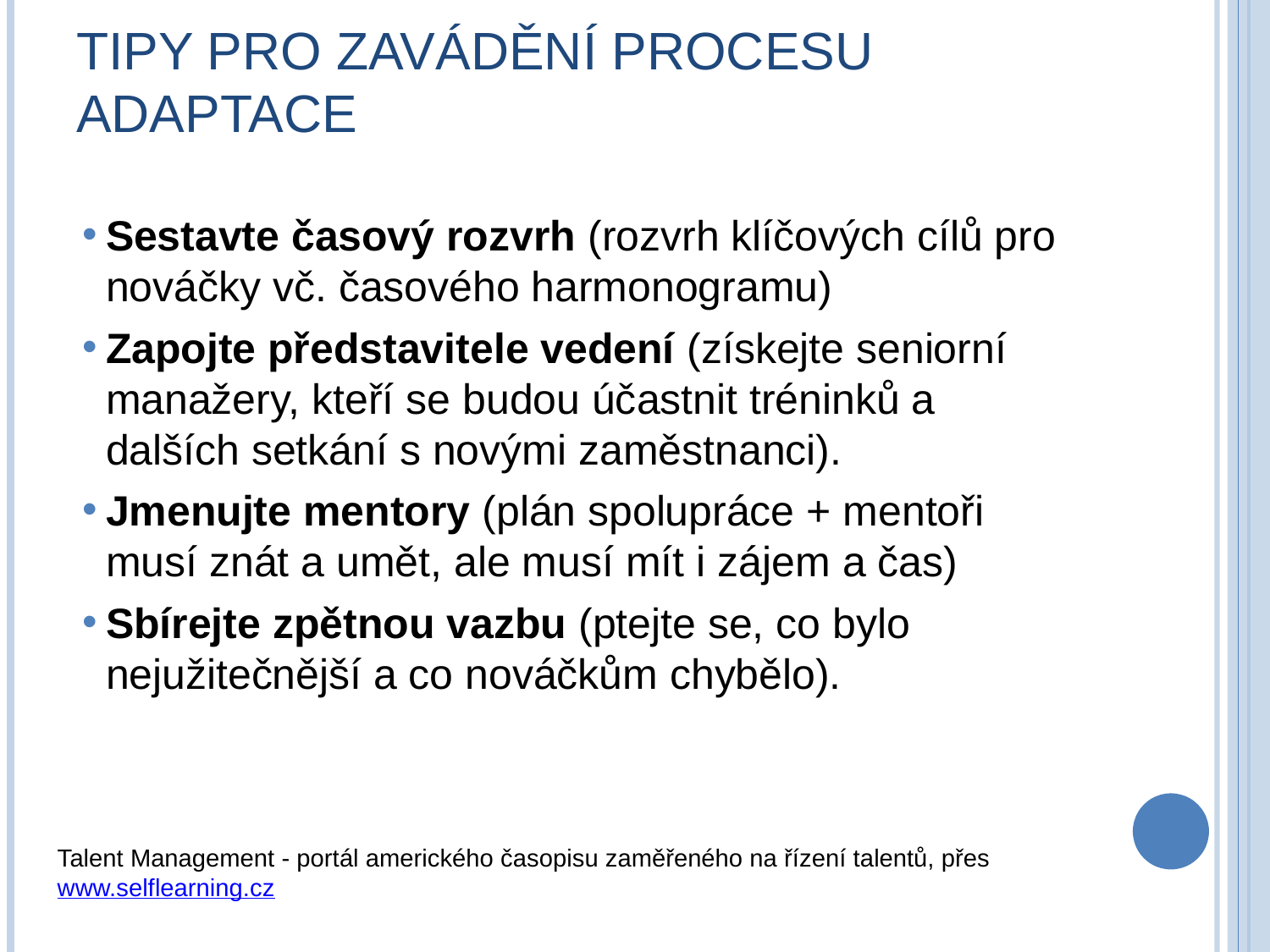

# tipy pro zavádění procesu adaptace
Sestavte časový rozvrh (rozvrh klíčových cílů pro nováčky vč. časového harmonogramu)
Zapojte představitele vedení (získejte seniorní manažery, kteří se budou účastnit tréninků a dalších setkání s novými zaměstnanci).
Jmenujte mentory (plán spolupráce + mentoři musí znát a umět, ale musí mít i zájem a čas)
Sbírejte zpětnou vazbu (ptejte se, co bylo nejužitečnější a co nováčkům chybělo).
Talent Management - portál amerického časopisu zaměřeného na řízení talentů, přes www.selflearning.cz